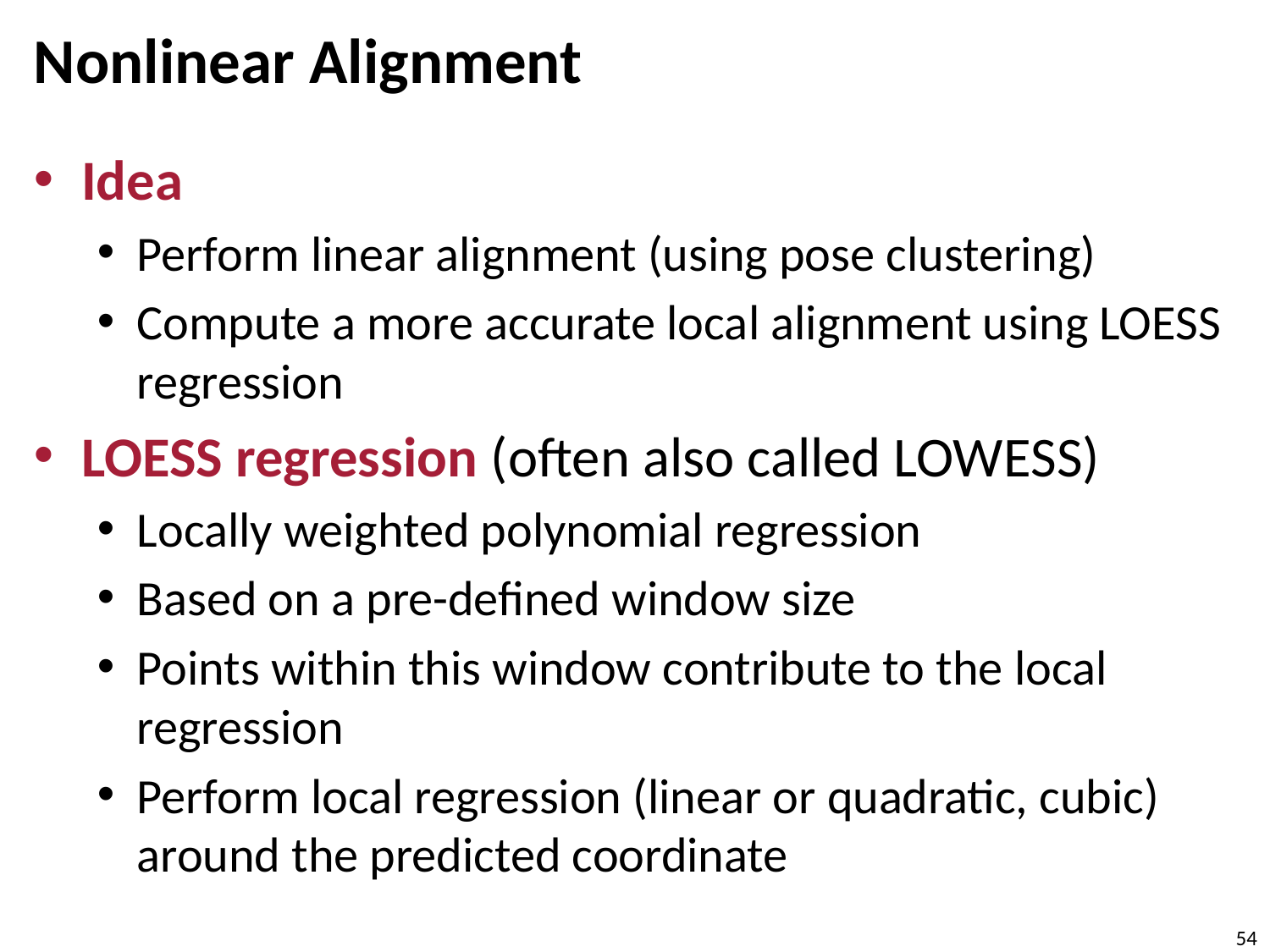

# Nonlinear Alignment
Idea
Perform linear alignment (using pose clustering)
Compute a more accurate local alignment using LOESS regression
LOESS regression (often also called LOWESS)
Locally weighted polynomial regression
Based on a pre-defined window size
Points within this window contribute to the local regression
Perform local regression (linear or quadratic, cubic) around the predicted coordinate

54